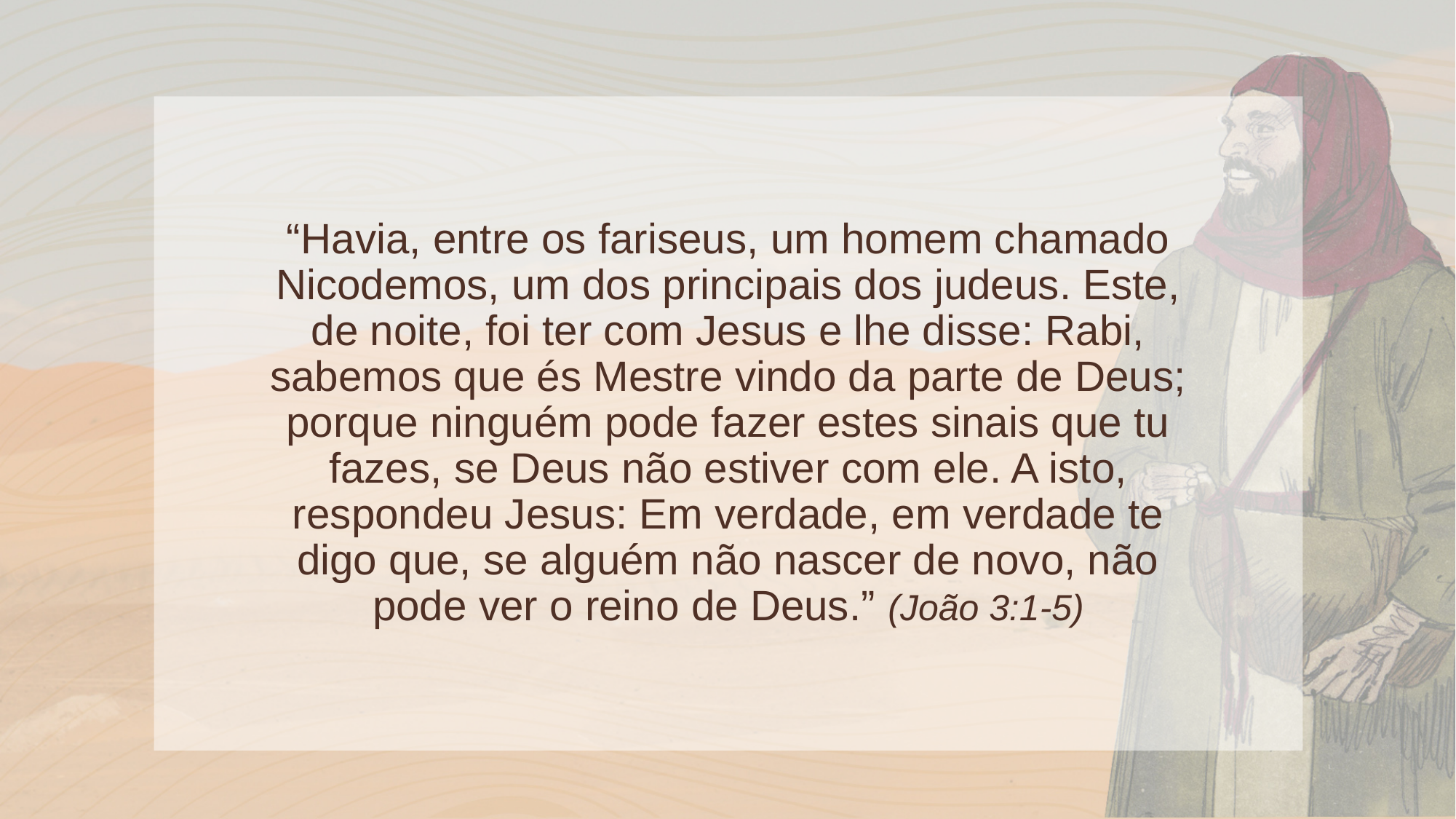

“Havia, entre os fariseus, um homem chamado Nicodemos, um dos principais dos judeus. Este, de noite, foi ter com Jesus e lhe disse: Rabi, sabemos que és Mestre vindo da parte de Deus; porque ninguém pode fazer estes sinais que tu fazes, se Deus não estiver com ele. A isto, respondeu Jesus: Em verdade, em verdade te digo que, se alguém não nascer de novo, não pode ver o reino de Deus.” (João 3:1-5)